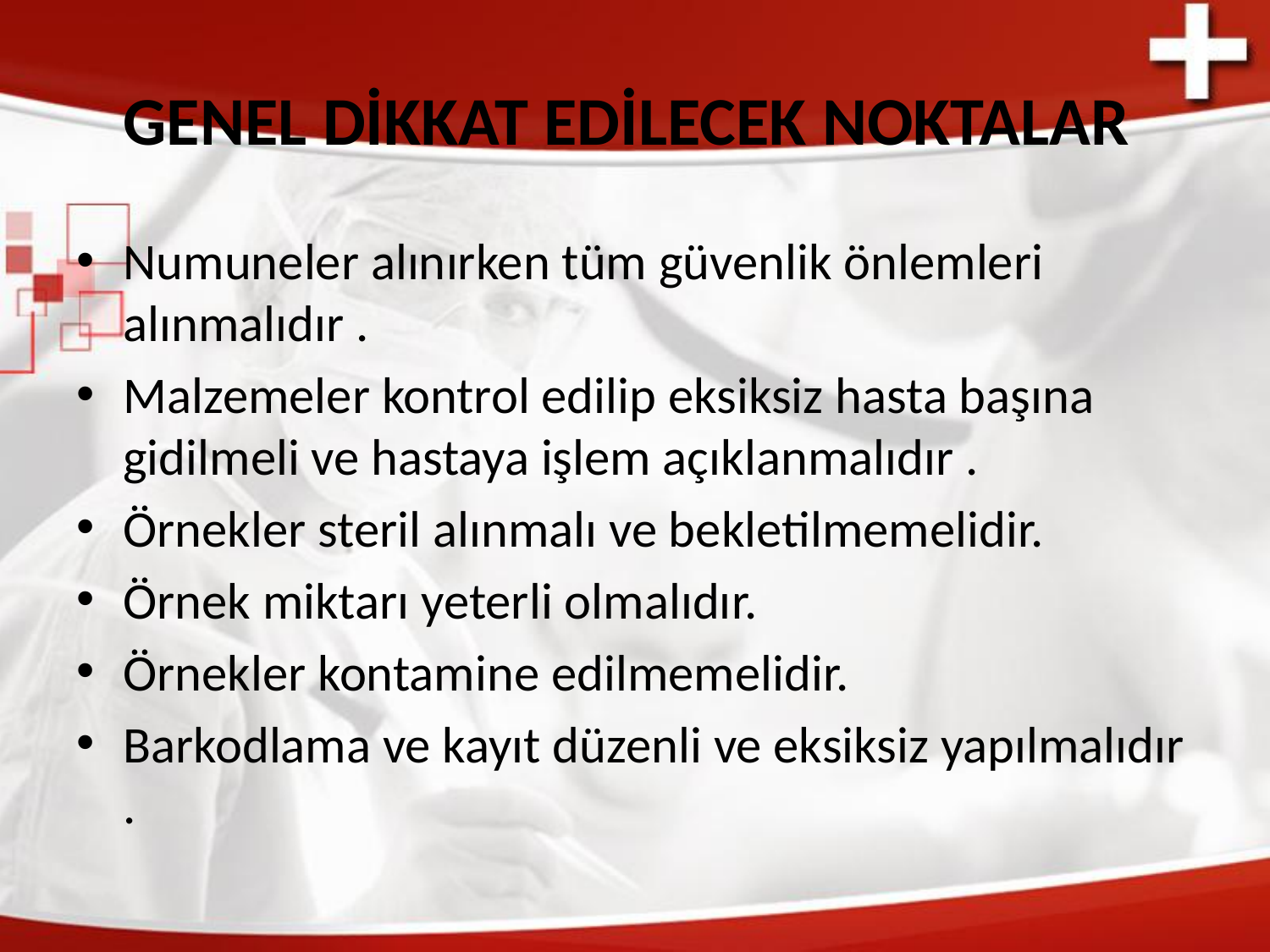

# GENEL DİKKAT EDİLECEK NOKTALAR
Numuneler alınırken tüm güvenlik önlemleri alınmalıdır .
Malzemeler kontrol edilip eksiksiz hasta başına gidilmeli ve hastaya işlem açıklanmalıdır .
Örnekler steril alınmalı ve bekletilmemelidir.
Örnek miktarı yeterli olmalıdır.
Örnekler kontamine edilmemelidir.
Barkodlama ve kayıt düzenli ve eksiksiz yapılmalıdır .